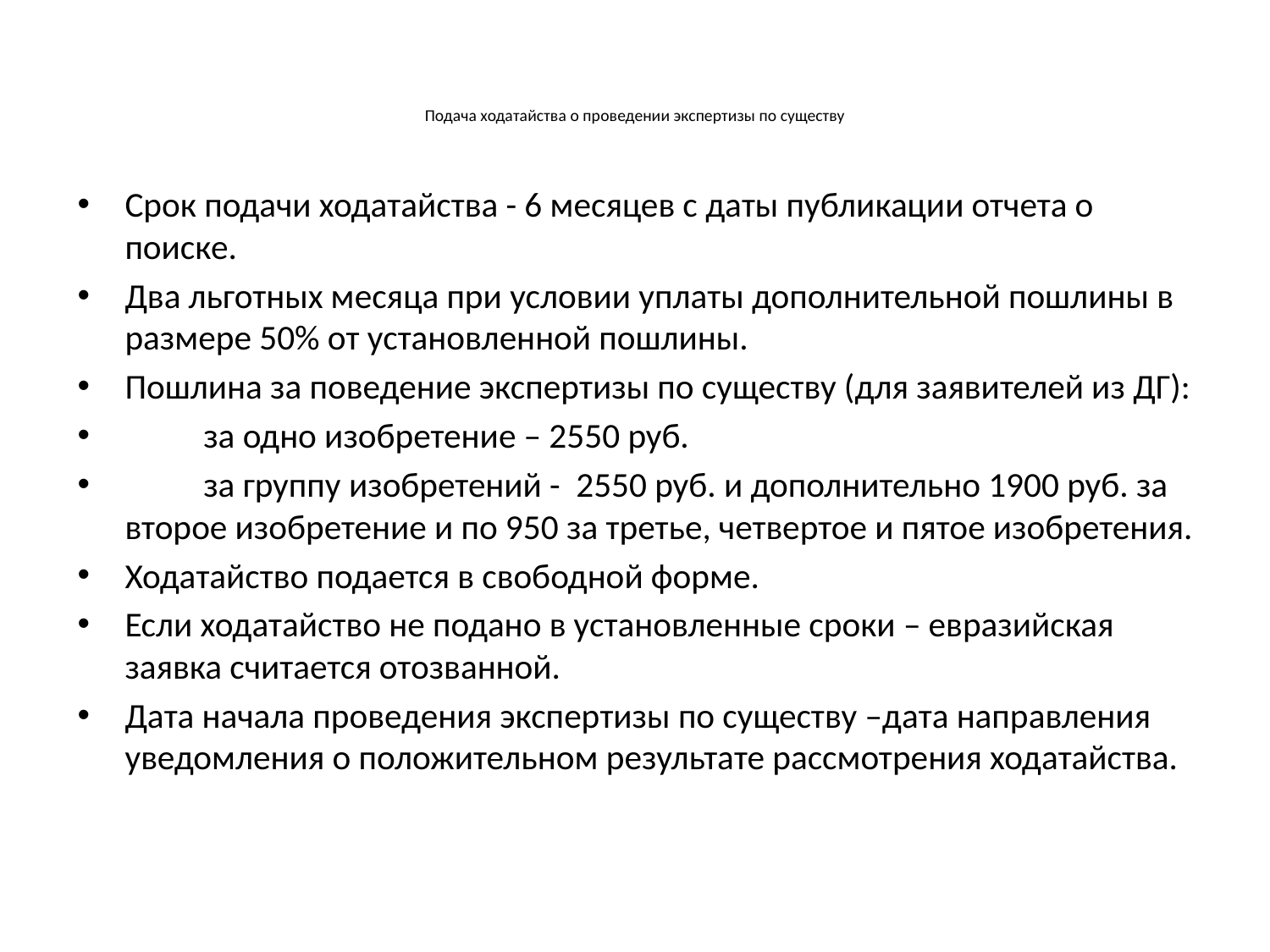

# Подача ходатайства о проведении экспертизы по существу
Срок подачи ходатайства - 6 месяцев с даты публикации отчета о поиске.
Два льготных месяца при условии уплаты дополнительной пошлины в размере 50% от установленной пошлины.
Пошлина за поведение экспертизы по существу (для заявителей из ДГ):
		за одно изобретение – 2550 руб.
		за группу изобретений -  2550 руб. и дополнительно 1900 руб. за второе изобретение и по 950 за третье, четвертое и пятое изобретения.
Ходатайство подается в свободной форме.
Если ходатайство не подано в установленные сроки – евразийская заявка считается отозванной.
Дата начала проведения экспертизы по существу –дата направления уведомления о положительном результате рассмотрения ходатайства.